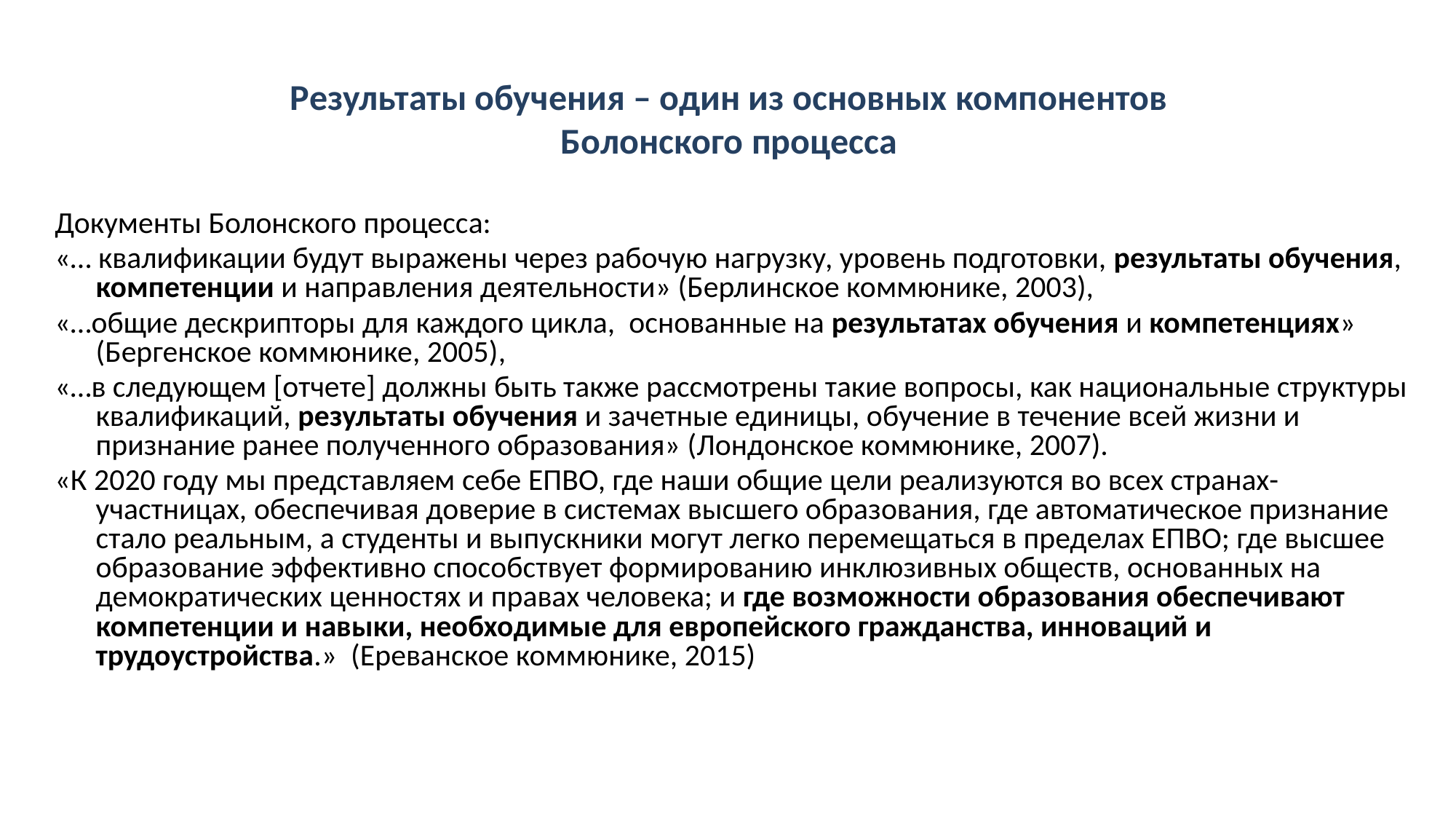

16
# Результаты обучения – один из основных компонентов Болонского процесса
Документы Болонского процесса:
«… квалификации будут выражены через рабочую нагрузку, уровень подготовки, результаты обучения, компетенции и направления деятельности» (Берлинское коммюнике, 2003),
«…общие дескрипторы для каждого цикла,  основанные на результатах обучения и компетенциях» (Бергенское коммюнике, 2005),
«…в следующем [отчете] должны быть также рассмотрены такие вопросы, как национальные структуры квалификаций, результаты обучения и зачетные единицы, обучение в течение всей жизни и признание ранее полученного образования» (Лондонское коммюнике, 2007).
«К 2020 году мы представляем себе ЕПВО, где наши общие цели реализуются во всех странах-участницах, обеспечивая доверие в системах высшего образования, где автоматическое признание стало реальным, а студенты и выпускники могут легко перемещаться в пределах ЕПВО; где высшее образование эффективно способствует формированию инклюзивных обществ, основанных на демократических ценностях и правах человека; и где возможности образования обеспечивают компетенции и навыки, необходимые для европейского гражданства, инноваций и трудоустройства.»  (Ереванское коммюнике, 2015)